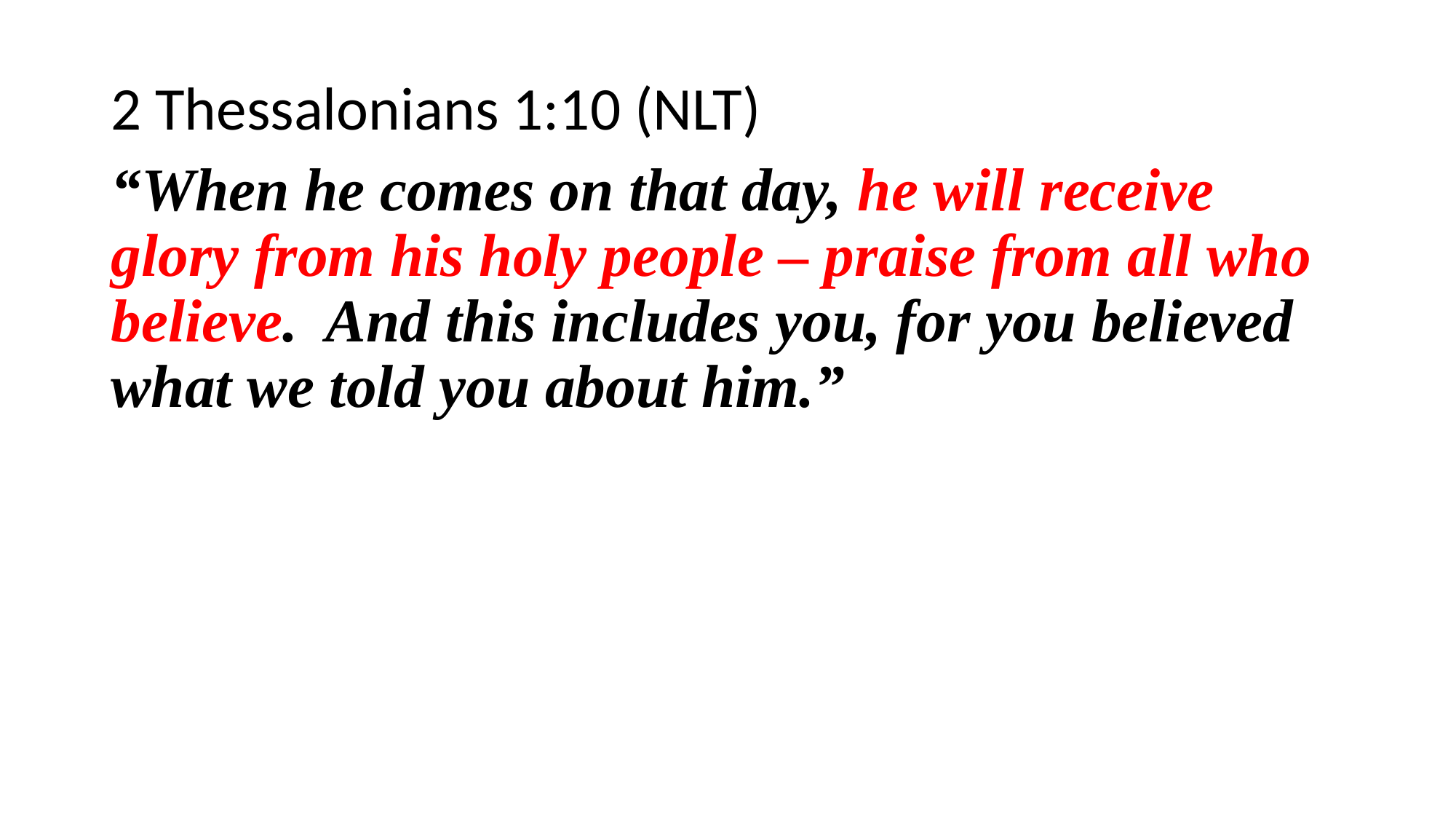

2 Thessalonians 1:10 (NLT)
“When he comes on that day, he will receive glory from his holy people – praise from all who believe.  And this includes you, for you believed what we told you about him.”